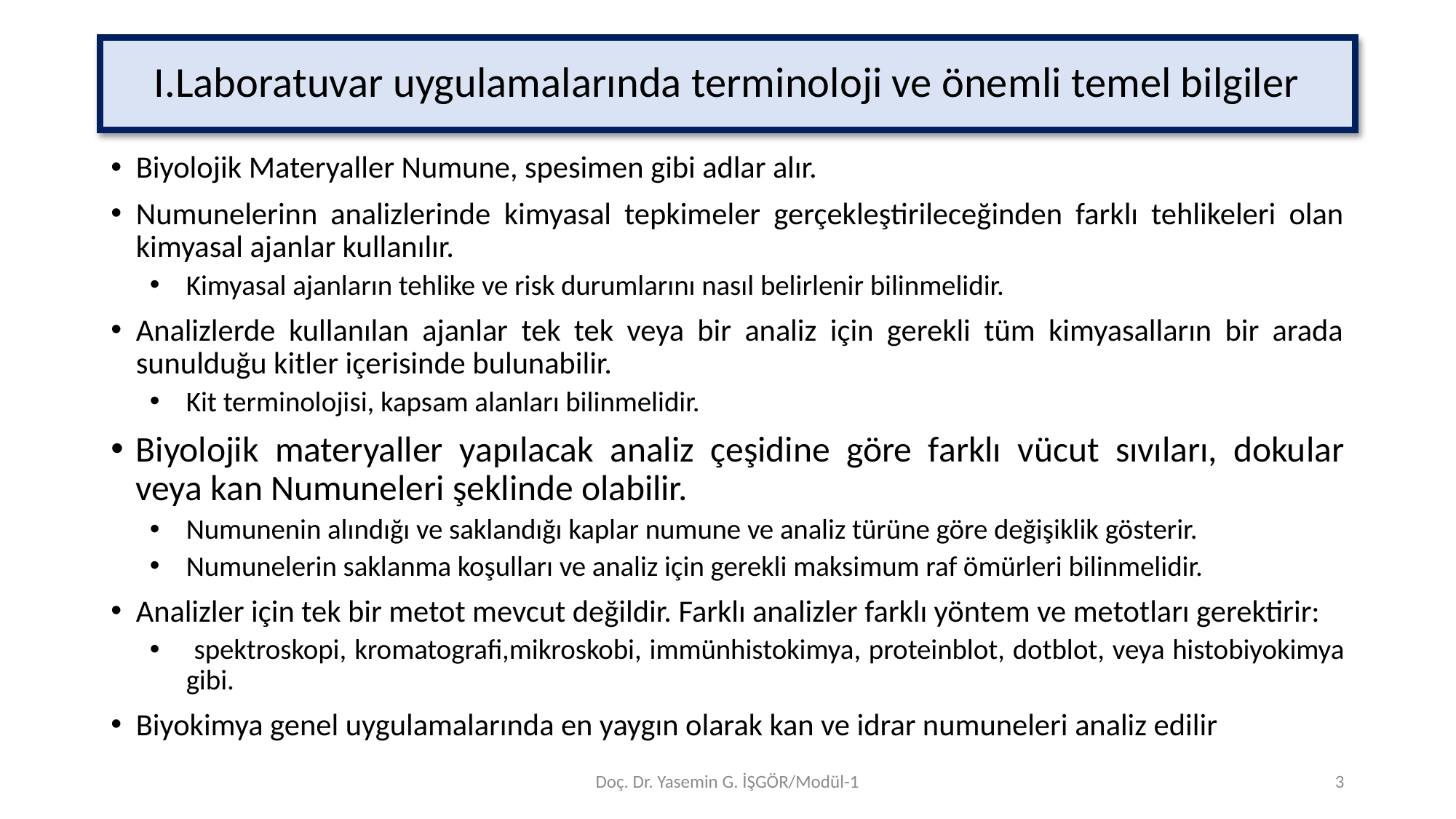

# I.Laboratuvar uygulamalarında terminoloji ve önemli temel bilgiler
Biyolojik Materyaller Numune, spesimen gibi adlar alır.
Numunelerinn analizlerinde kimyasal tepkimeler gerçekleştirileceğinden farklı tehlikeleri olan kimyasal ajanlar kullanılır.
Kimyasal ajanların tehlike ve risk durumlarını nasıl belirlenir bilinmelidir.
Analizlerde kullanılan ajanlar tek tek veya bir analiz için gerekli tüm kimyasalların bir arada sunulduğu kitler içerisinde bulunabilir.
Kit terminolojisi, kapsam alanları bilinmelidir.
Biyolojik materyaller yapılacak analiz çeşidine göre farklı vücut sıvıları, dokular veya kan Numuneleri şeklinde olabilir.
Numunenin alındığı ve saklandığı kaplar numune ve analiz türüne göre değişiklik gösterir.
Numunelerin saklanma koşulları ve analiz için gerekli maksimum raf ömürleri bilinmelidir.
Analizler için tek bir metot mevcut değildir. Farklı analizler farklı yöntem ve metotları gerektirir:
 spektroskopi, kromatografi,mikroskobi, immünhistokimya, proteinblot, dotblot, veya histobiyokimya gibi.
Biyokimya genel uygulamalarında en yaygın olarak kan ve idrar numuneleri analiz edilir

Doç. Dr. Yasemin G. İŞGÖR/Modül-1
3